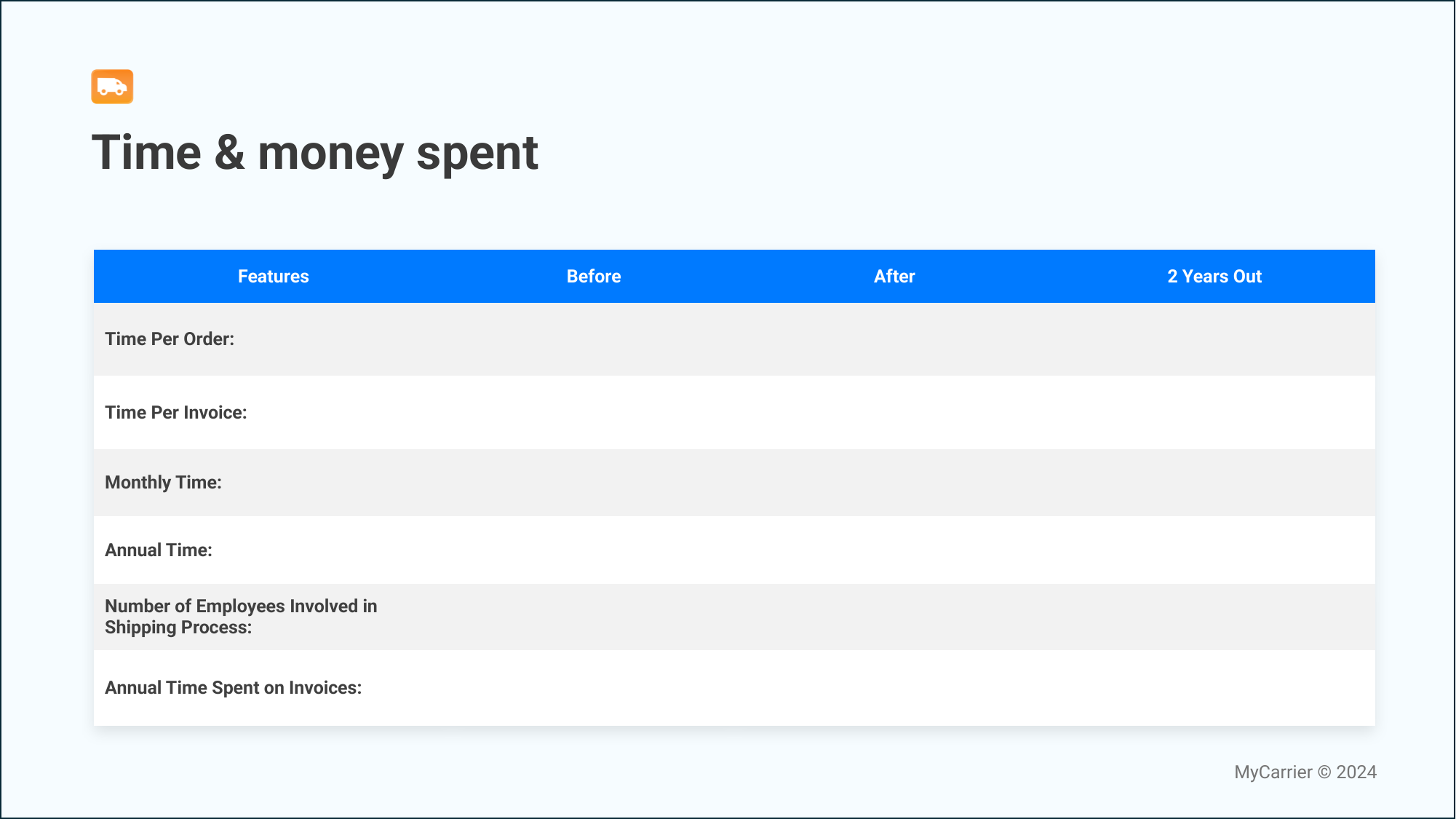

# Time & money spent
| Features | Before | After | 2 Years Out |
| --- | --- | --- | --- |
| Time Per Order: |  |  |  |
| Time Per Invoice: |  |  |  |
| Monthly Time: |  |  |  |
| Annual Time: |  |  |  |
| Number of Employees Involved in Shipping Process: |  |  |  |
| Annual Time Spent on Invoices: |  |  |  |